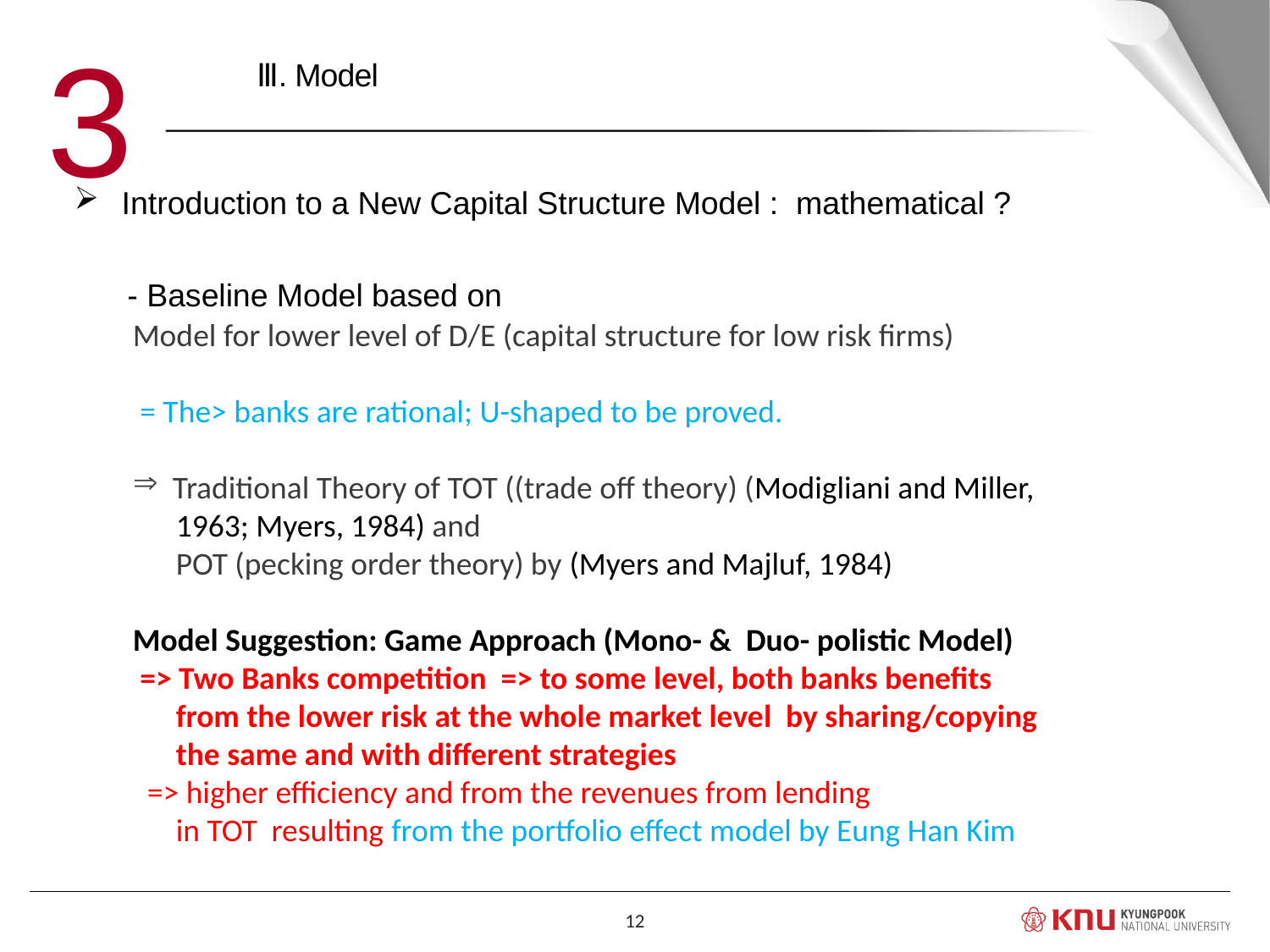

3
Ⅲ. Model
Introduction to a New Capital Structure Model :  mathematical ?

      - Baseline Model based on
Model for lower level of D/E (capital structure for low risk firms)

 = The> banks are rational; U-shaped to be proved.

Traditional Theory of TOT ((trade off theory) (Modigliani and Miller,
      1963; Myers, 1984) and
      POT (pecking order theory) by (Myers and Majluf, 1984)

Model Suggestion: Game Approach (Mono- &  Duo- polistic Model)
 => Two Banks competition  => to some level, both banks benefits
      from the lower risk at the whole market level  by sharing/copying
      the same and with different strategies
  => higher efficiency and from the revenues from lending
      in TOT  resulting from the portfolio effect model by Eung Han Kim
12